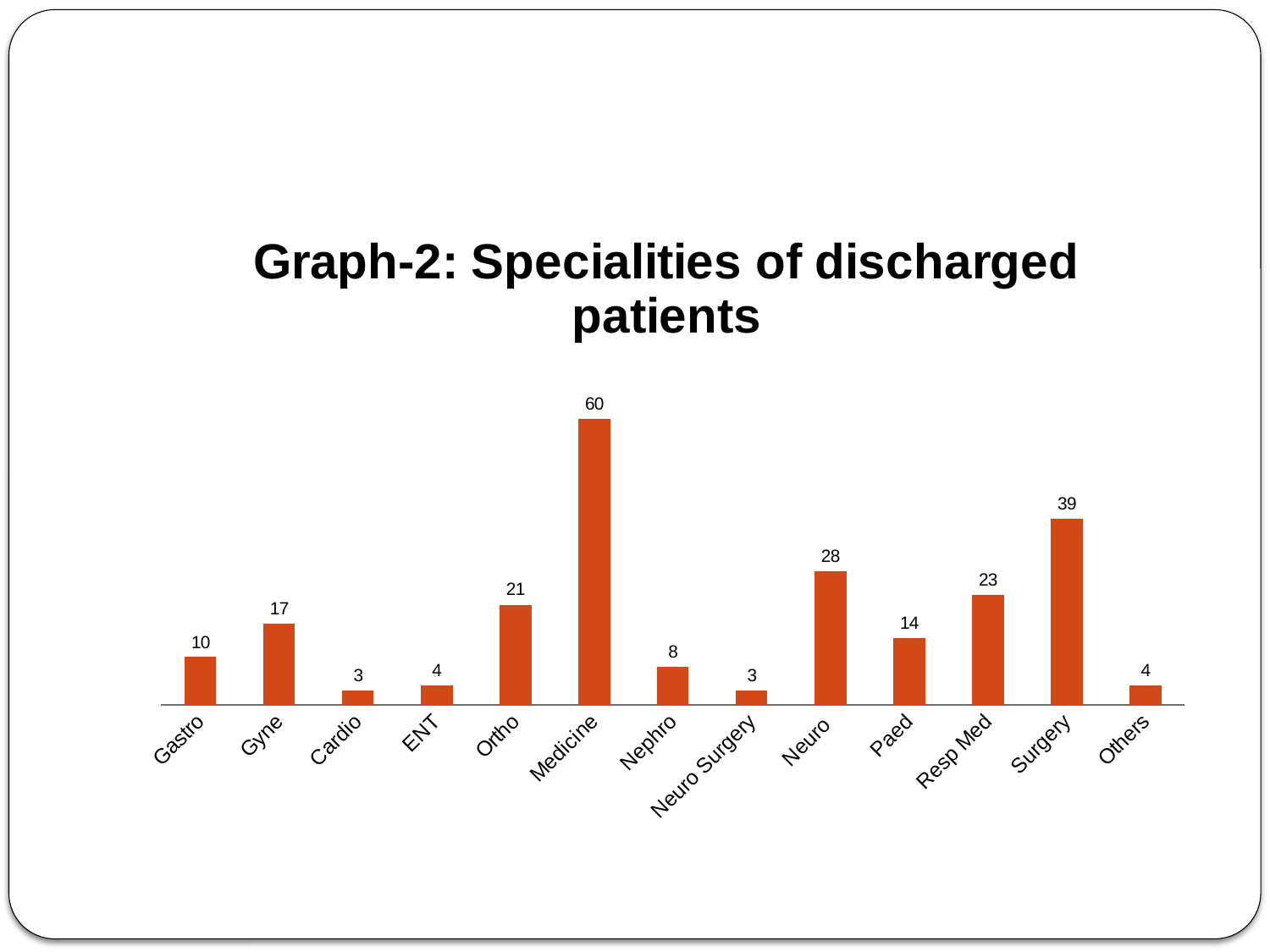

#

### Chart: Graph-2: Specialities of discharged patients

| Category |  |
|---|---|
| Gastro | 10.0 |
| Gyne | 17.0 |
| Cardio | 3.0 |
| ENT | 4.0 |
| Ortho | 21.0 |
| Medicine | 60.0 |
| Nephro | 8.0 |
| Neuro Surgery | 3.0 |
| Neuro  | 28.0 |
| Paed | 14.0 |
| Resp Med | 23.0 |
| Surgery | 39.0 |
| Others | 4.0 |